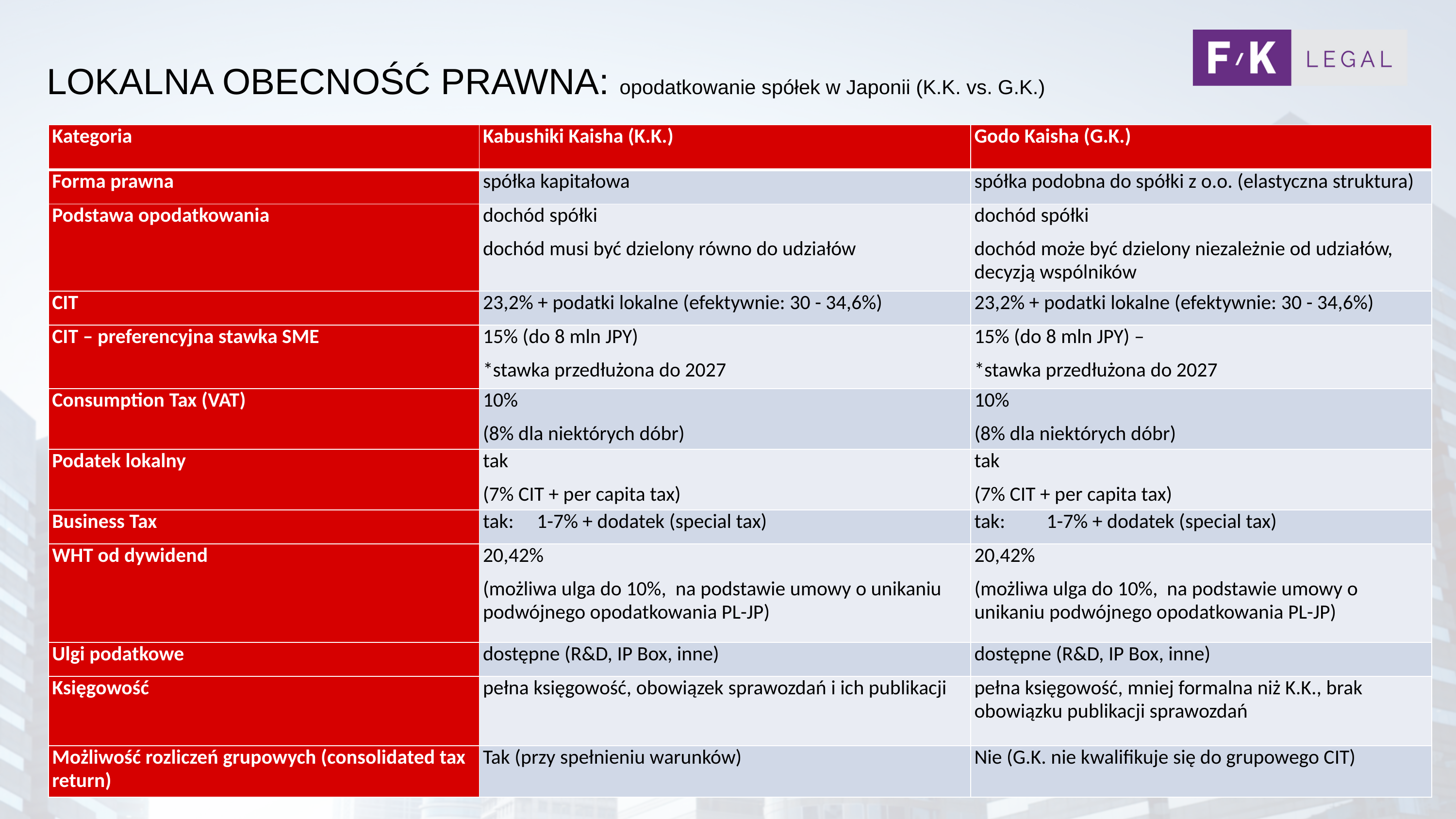

LOKALNA OBECNOŚĆ PRAWNA: opodatkowanie spółek w Japonii (K.K. vs. G.K.)

| Kategoria | Kabushiki Kaisha (K.K.) | Godo Kaisha (G.K.) |
| --- | --- | --- |
| Forma prawna | spółka kapitałowa | spółka podobna do spółki z o.o. (elastyczna struktura) |
| Podstawa opodatkowania | dochód spółki dochód musi być dzielony równo do udziałów | dochód spółki dochód może być dzielony niezależnie od udziałów, decyzją wspólników |
| CIT | 23,2% + podatki lokalne (efektywnie: 30 - 34,6%) | 23,2% + podatki lokalne (efektywnie: 30 - 34,6%) |
| CIT – preferencyjna stawka SME | 15% (do 8 mln JPY) \*stawka przedłużona do 2027 | 15% (do 8 mln JPY) – \*stawka przedłużona do 2027 |
| Consumption Tax (VAT) | 10% (8% dla niektórych dóbr) | 10% (8% dla niektórych dóbr) |
| Podatek lokalny | tak (7% CIT + per capita tax) | tak (7% CIT + per capita tax) |
| Business Tax | tak: 1-7% + dodatek (special tax) | tak: 1-7% + dodatek (special tax) |
| WHT od dywidend | 20,42% (możliwa ulga do 10%, na podstawie umowy o unikaniu podwójnego opodatkowania PL-JP) | 20,42% (możliwa ulga do 10%, na podstawie umowy o unikaniu podwójnego opodatkowania PL-JP) |
| Ulgi podatkowe | dostępne (R&D, IP Box, inne) | dostępne (R&D, IP Box, inne) |
| Księgowość | pełna księgowość, obowiązek sprawozdań i ich publikacji | pełna księgowość, mniej formalna niż K.K., brak obowiązku publikacji sprawozdań |
| Możliwość rozliczeń grupowych (consolidated tax return) | Tak (przy spełnieniu warunków) | Nie (G.K. nie kwalifikuje się do grupowego CIT) |